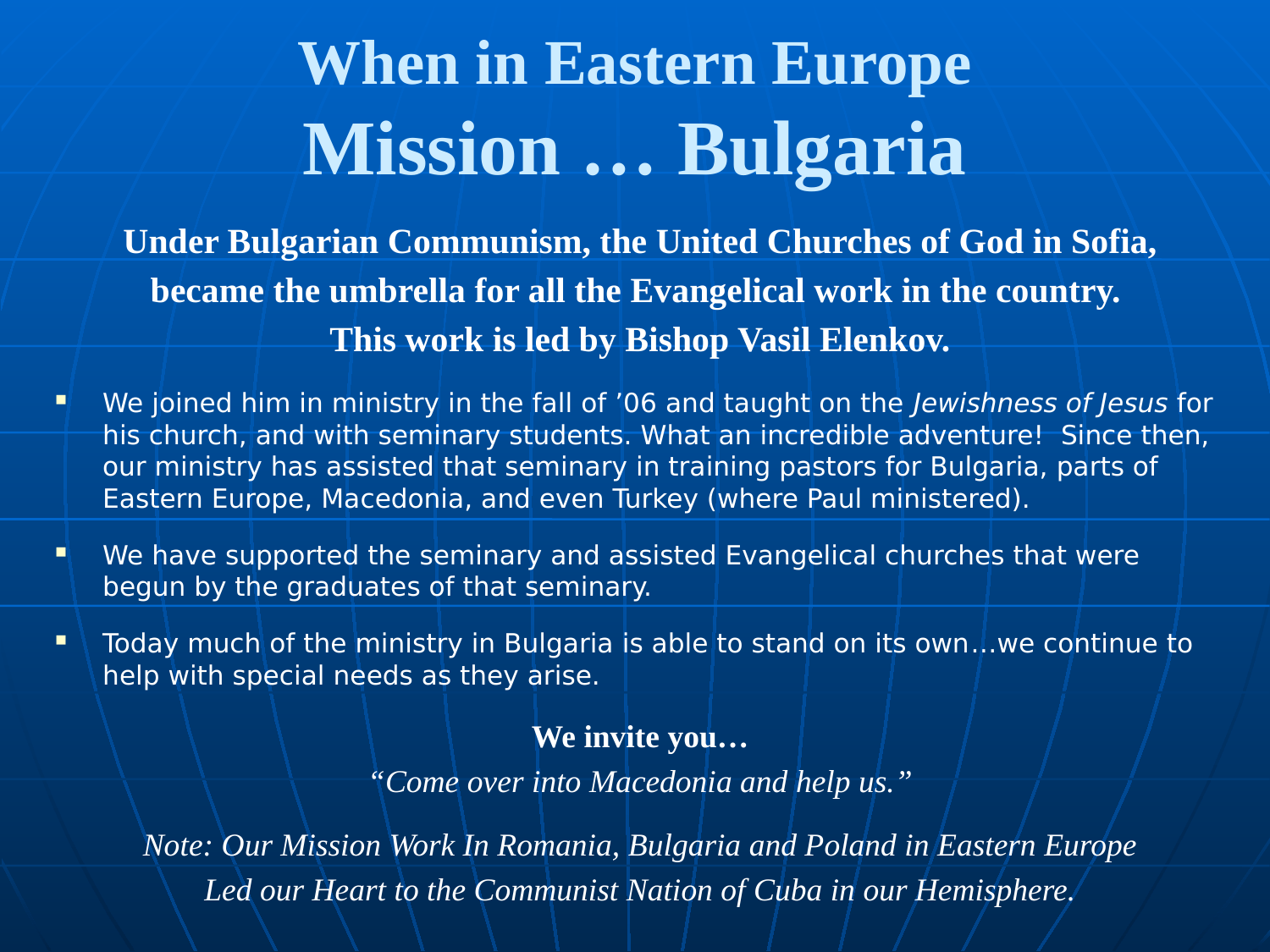

# When in Eastern Europe Mission … Bulgaria
Under Bulgarian Communism, the United Churches of God in Sofia,
became the umbrella for all the Evangelical work in the country.
This work is led by Bishop Vasil Elenkov.

We joined him in ministry in the fall of ’06 and taught on the Jewishness of Jesus for his church, and with seminary students. What an incredible adventure!  Since then, our ministry has assisted that seminary in training pastors for Bulgaria, parts of Eastern Europe, Macedonia, and even Turkey (where Paul ministered).

We have supported the seminary and assisted Evangelical churches that were begun by the graduates of that seminary.

Today much of the ministry in Bulgaria is able to stand on its own…we continue to help with special needs as they arise.

We invite you…
“Come over into Macedonia and help us.”

Note: Our Mission Work In Romania, Bulgaria and Poland in Eastern Europe
Led our Heart to the Communist Nation of Cuba in our Hemisphere.